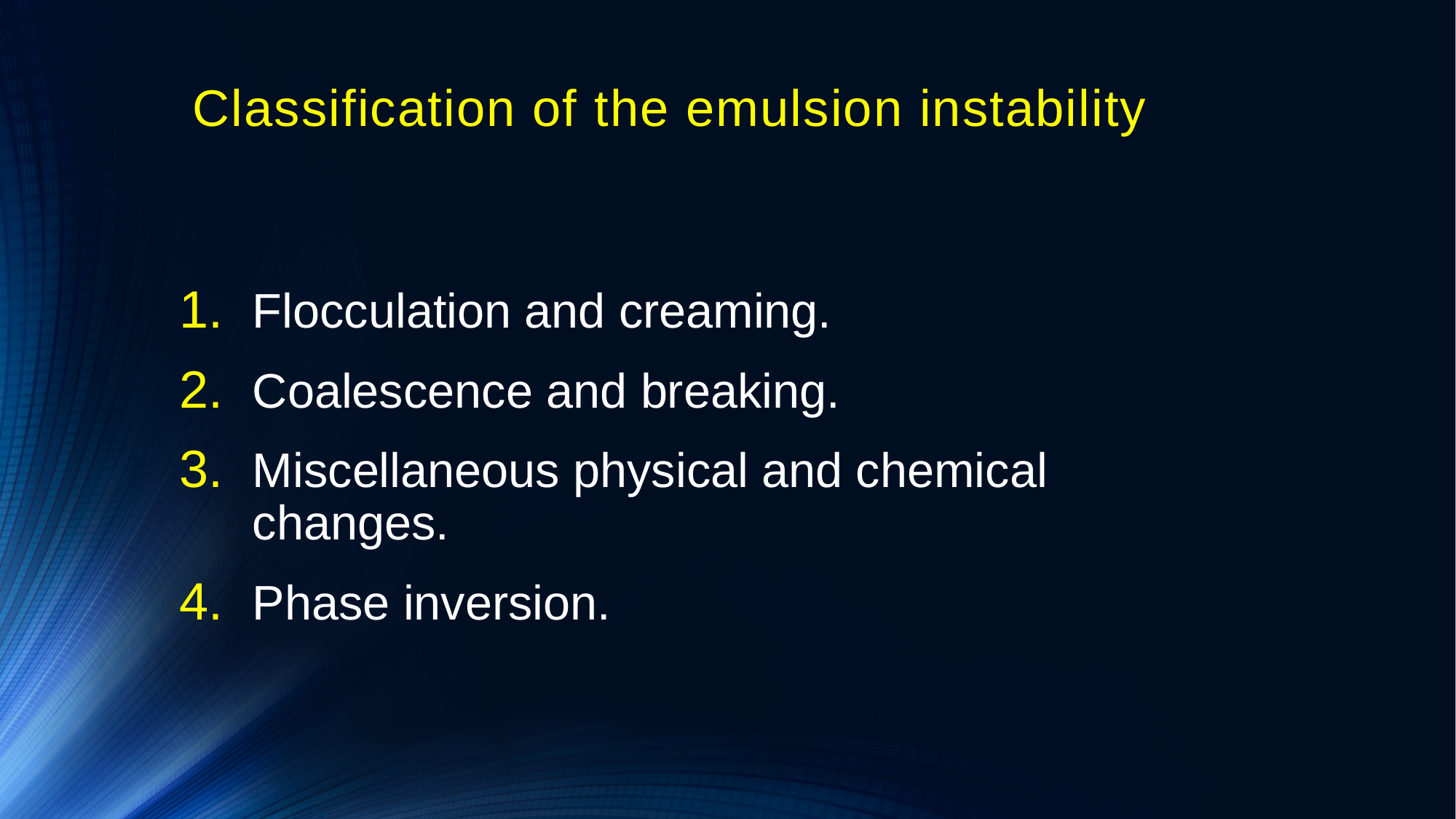

# Classification of the emulsion instability
Flocculation and creaming.
Coalescence and breaking.
Miscellaneous physical and chemical changes.
Phase inversion.